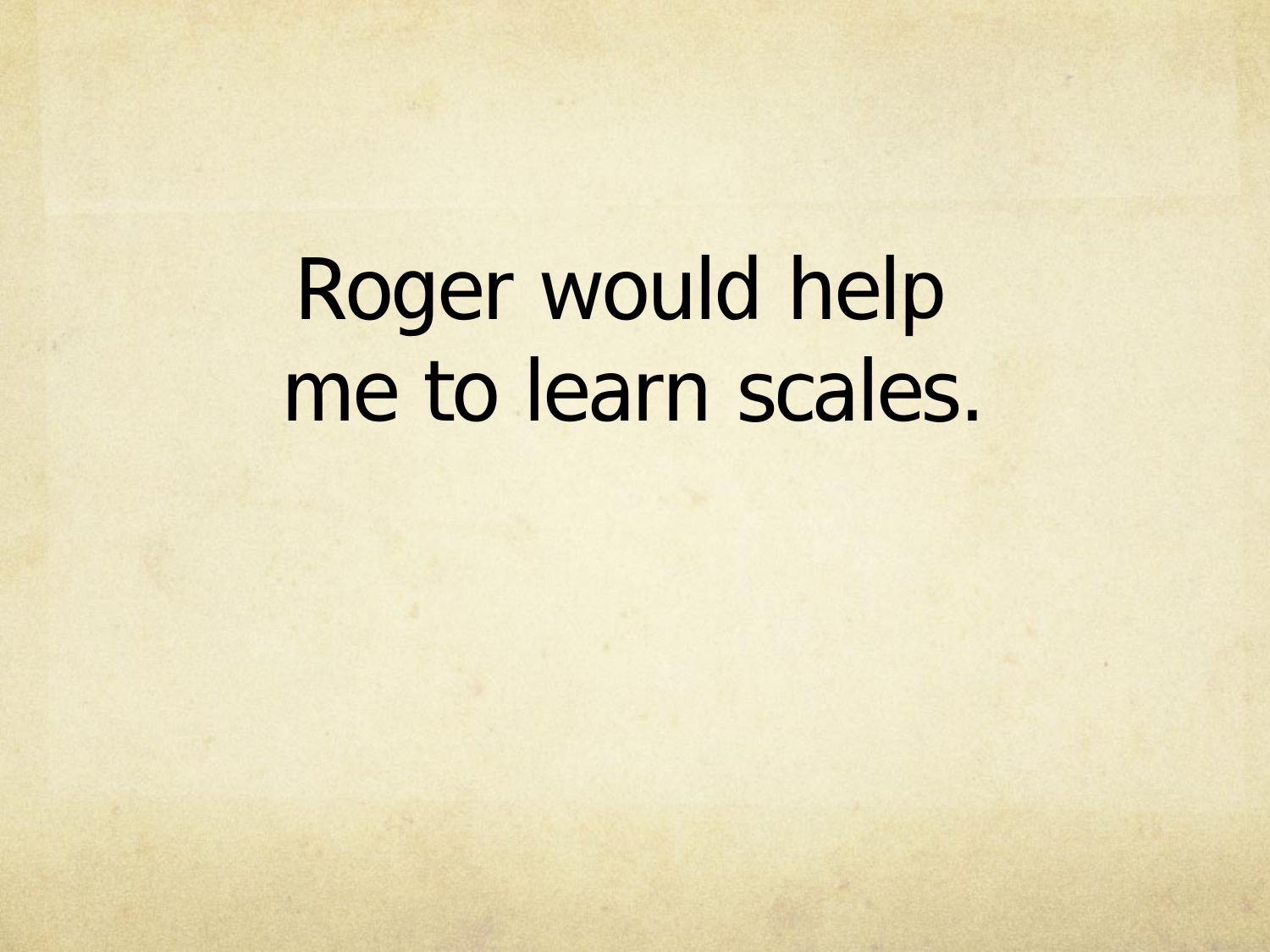

Roger would help
me to learn scales.